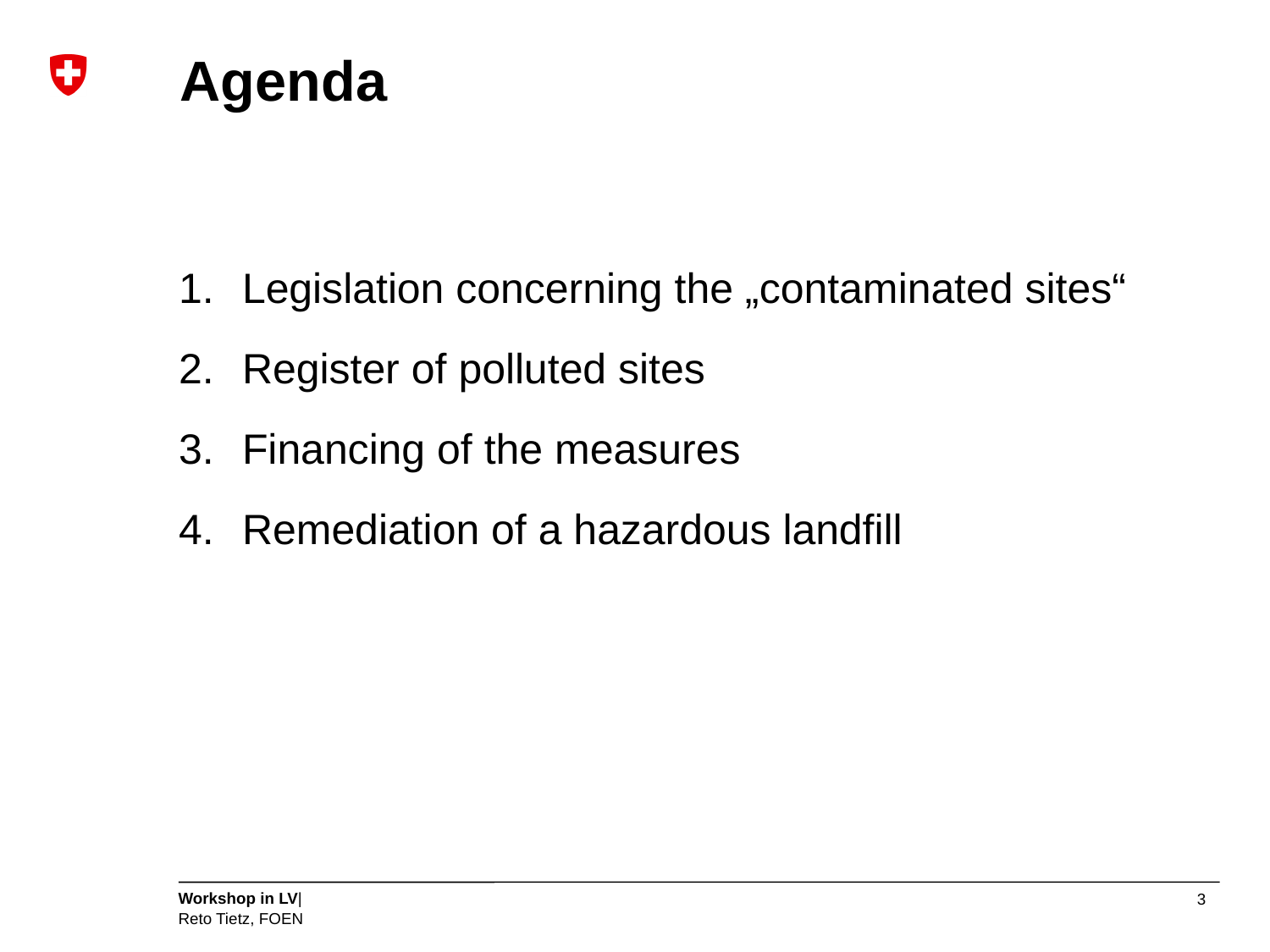

# Agenda
Legislation concerning the „contaminated sites“
Register of polluted sites
Financing of the measures
Remediation of a hazardous landfill